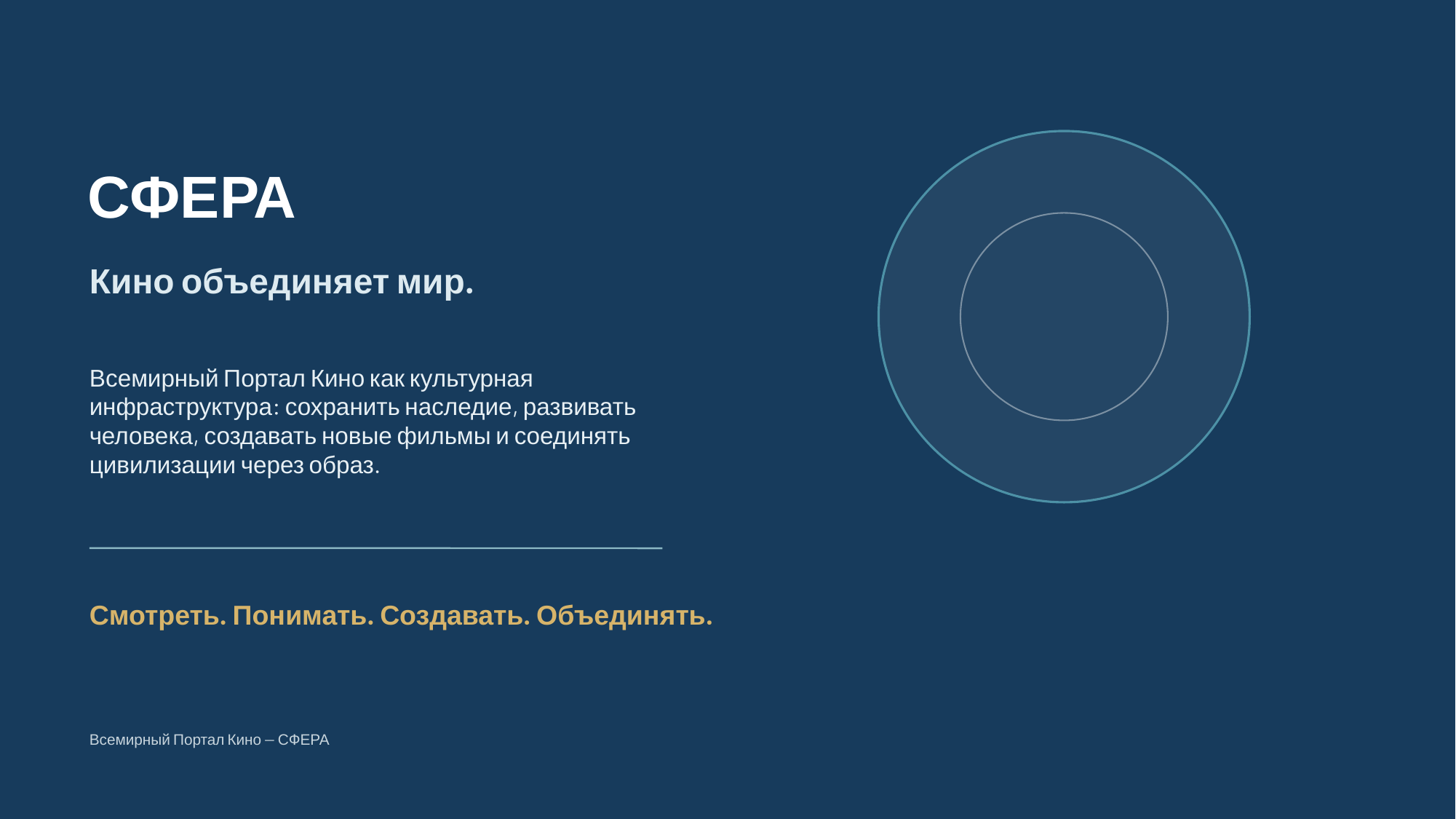

СФЕРА

Кино объединяет мир.
Всемирный Портал Кино как культурная инфраструктура: сохранить наследие, развивать человека, создавать новые фильмы и соединять цивилизации через образ.

Смотреть. Понимать. Создавать. Объединять.
Всемирный Портал Кино — СФЕРА